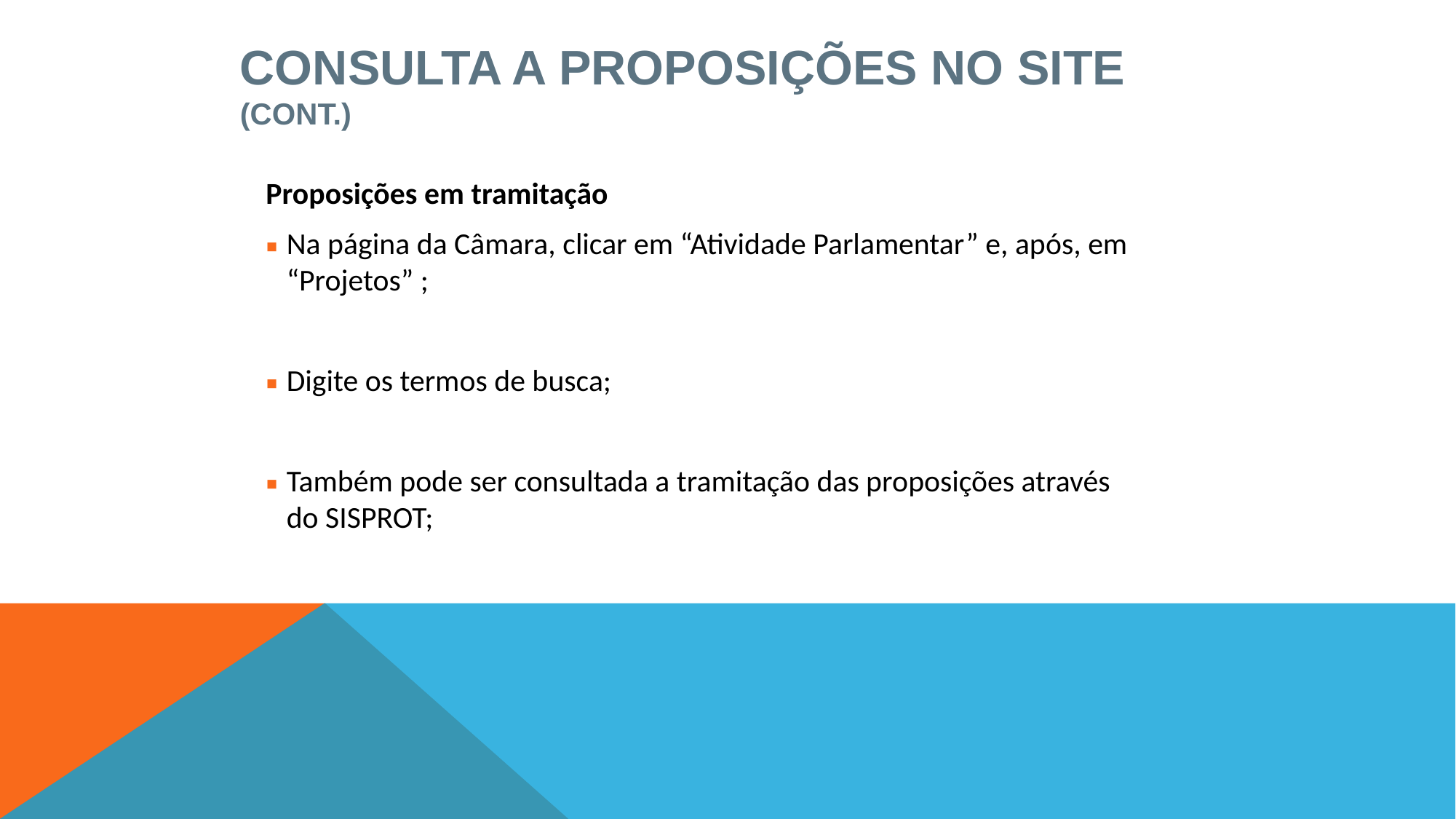

CONSULTA A PROPOSIÇÕES NO SITE (CONT.)
Proposições em tramitação
Na página da Câmara, clicar em “Atividade Parlamentar” e, após, em “Projetos” ;

Digite os termos de busca;

Também pode ser consultada a tramitação das proposições através do SISPROT;